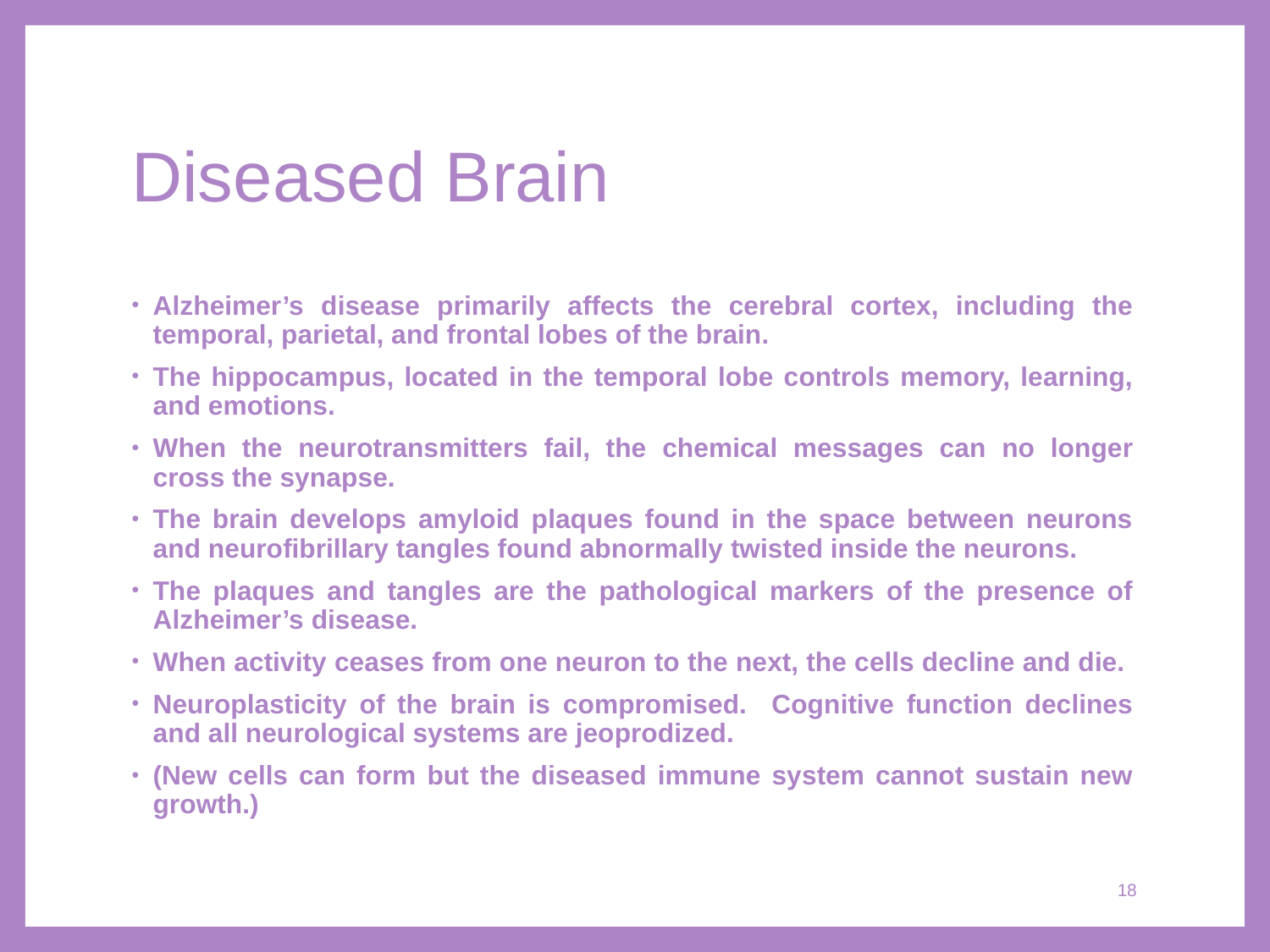

# Diseased Brain
Alzheimer’s disease primarily affects the cerebral cortex, including the temporal, parietal, and frontal lobes of the brain.
The hippocampus, located in the temporal lobe controls memory, learning, and emotions.
When the neurotransmitters fail, the chemical messages can no longer cross the synapse.
The brain develops amyloid plaques found in the space between neurons and neurofibrillary tangles found abnormally twisted inside the neurons.
The plaques and tangles are the pathological markers of the presence of Alzheimer’s disease.
When activity ceases from one neuron to the next, the cells decline and die.
Neuroplasticity of the brain is compromised.  Cognitive function declines and all neurological systems are jeoprodized.
(New cells can form but the diseased immune system cannot sustain new growth.)

18